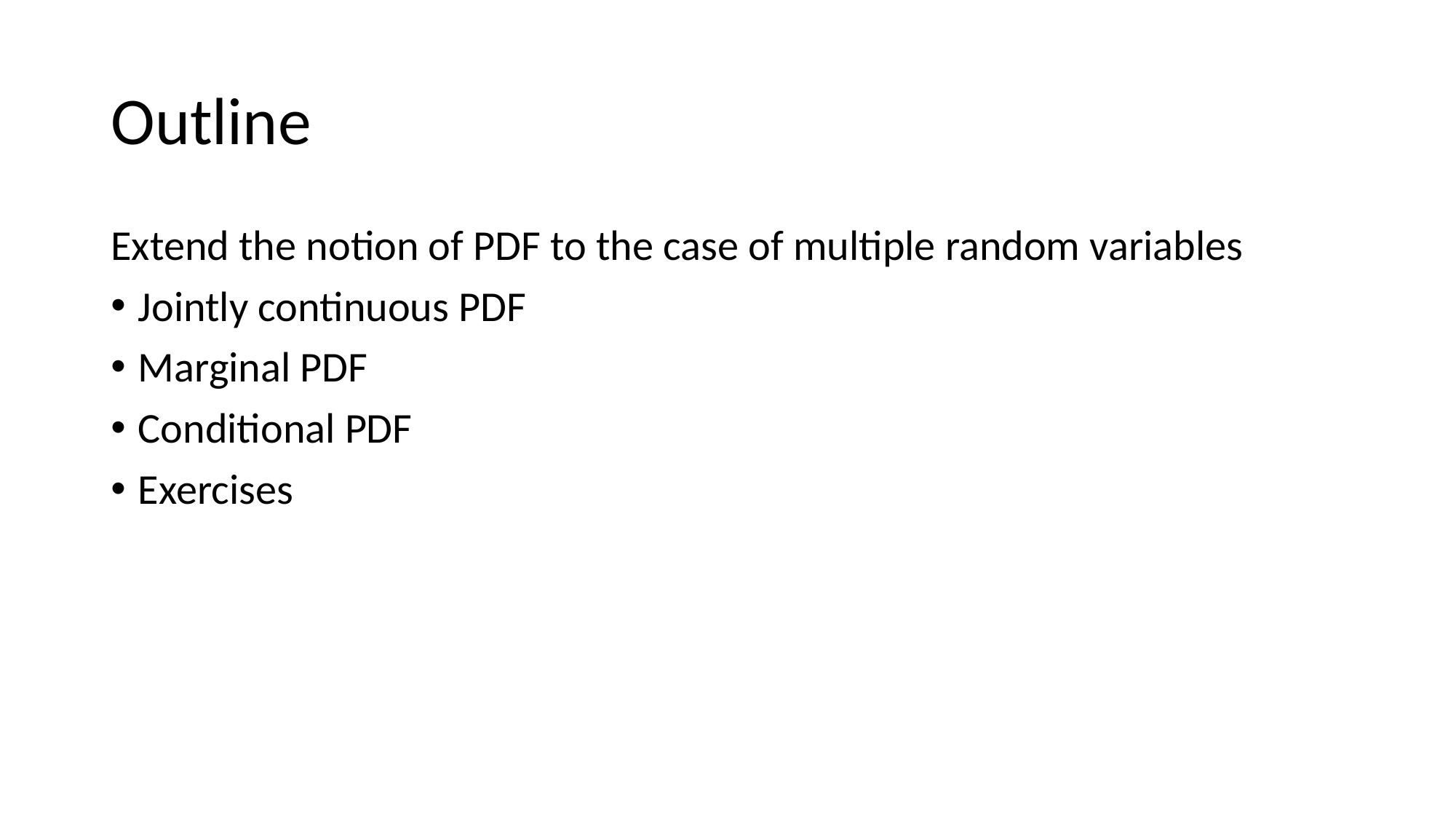

# Outline
Extend the notion of PDF to the case of multiple random variables
Jointly continuous PDF
Marginal PDF
Conditional PDF
Exercises
2